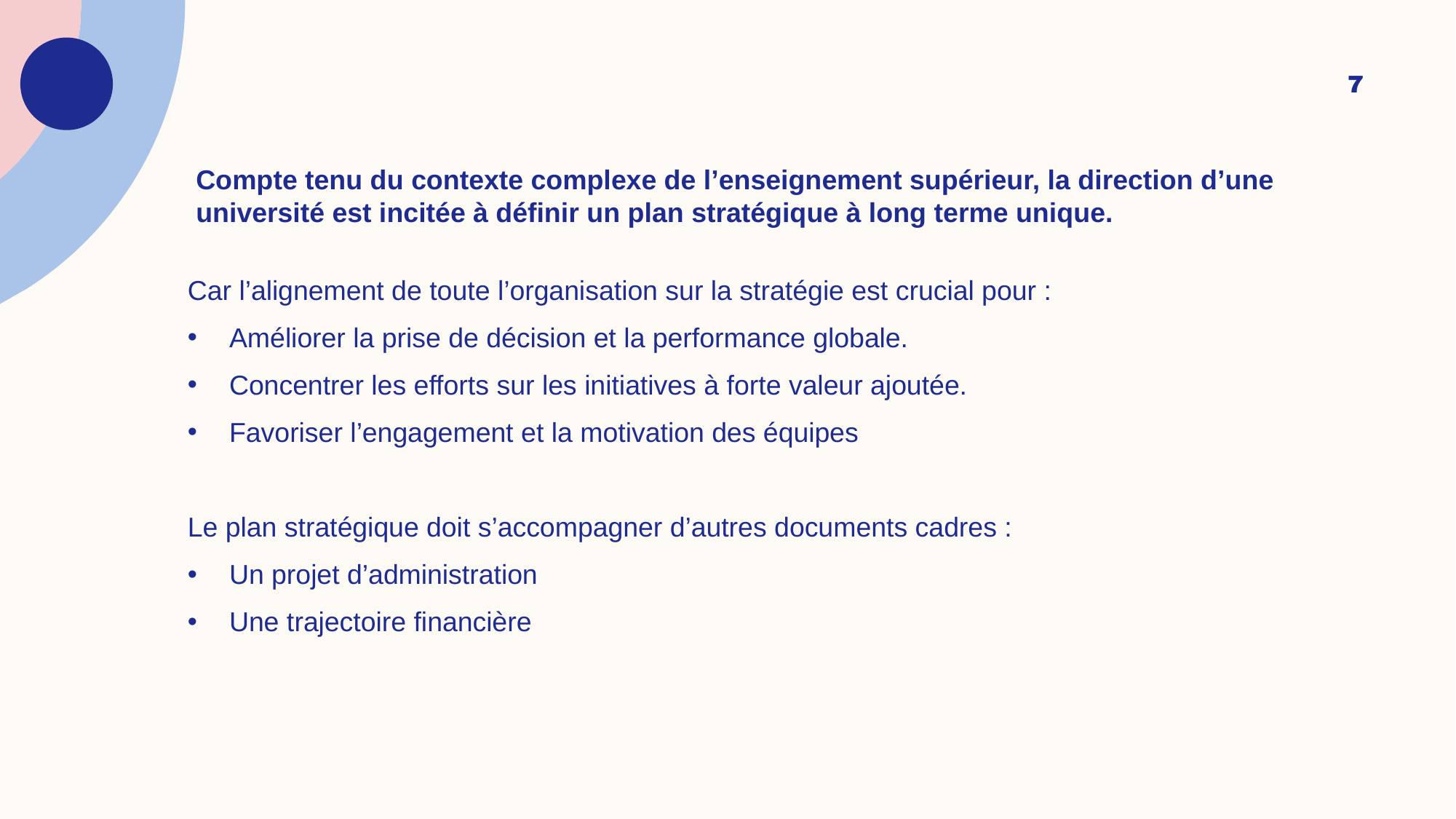

7
# Compte tenu du contexte complexe de l’enseignement supérieur, la direction d’une université est incitée à définir un plan stratégique à long terme unique.
Car l’alignement de toute l’organisation sur la stratégie est crucial pour :
Améliorer la prise de décision et la performance globale.
Concentrer les efforts sur les initiatives à forte valeur ajoutée.
Favoriser l’engagement et la motivation des équipes

Le plan stratégique doit s’accompagner d’autres documents cadres :
Un projet d’administration
Une trajectoire financière